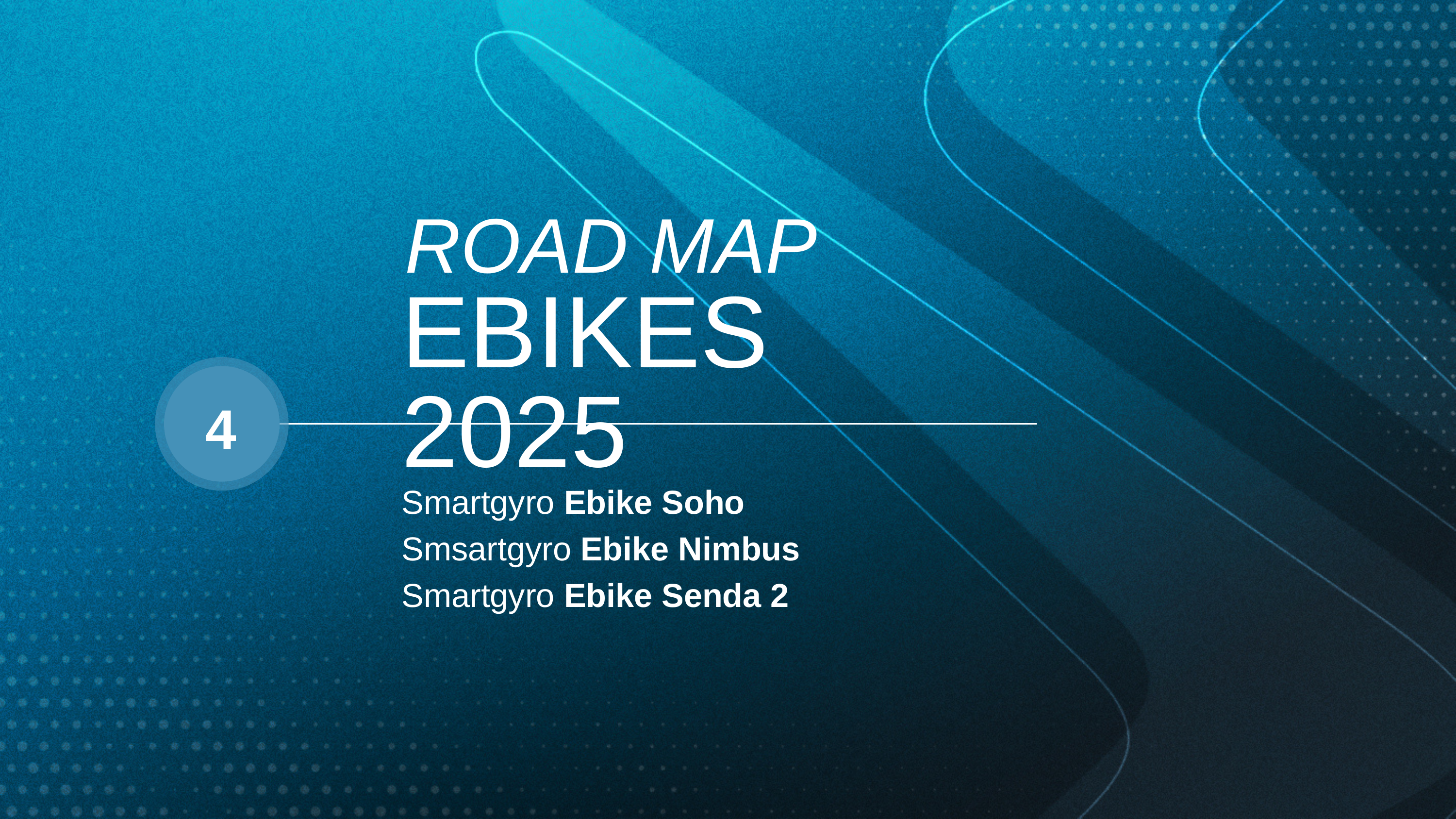

ROAD MAP
EBIKES 2025

4

Smartgyro Ebike Soho
Smsartgyro Ebike Nimbus
Smartgyro Ebike Senda 2